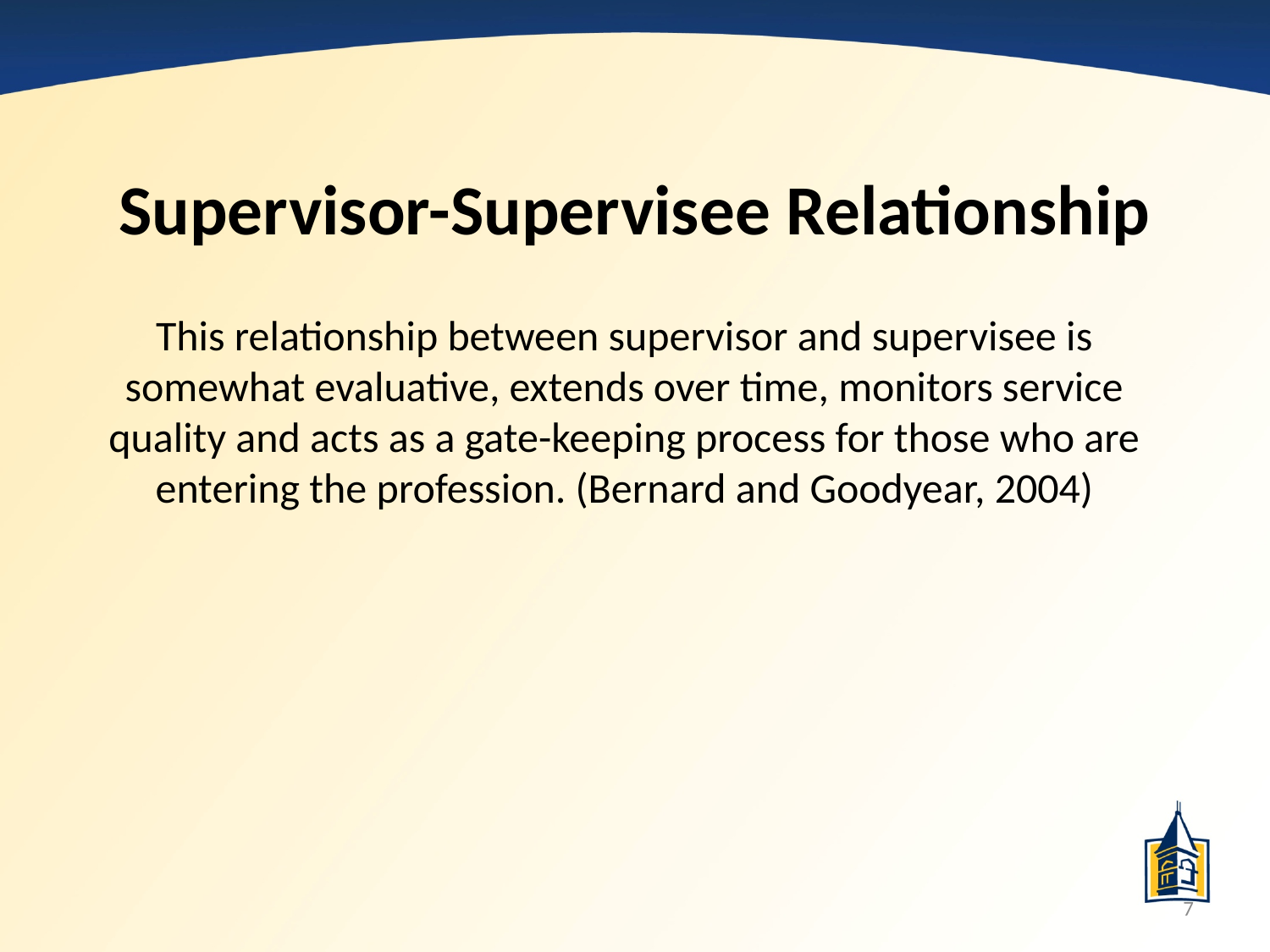

# Supervisor-Supervisee Relationship
This relationship between supervisor and supervisee is somewhat evaluative, extends over time, monitors service quality and acts as a gate-keeping process for those who are entering the profession. (Bernard and Goodyear, 2004)

7